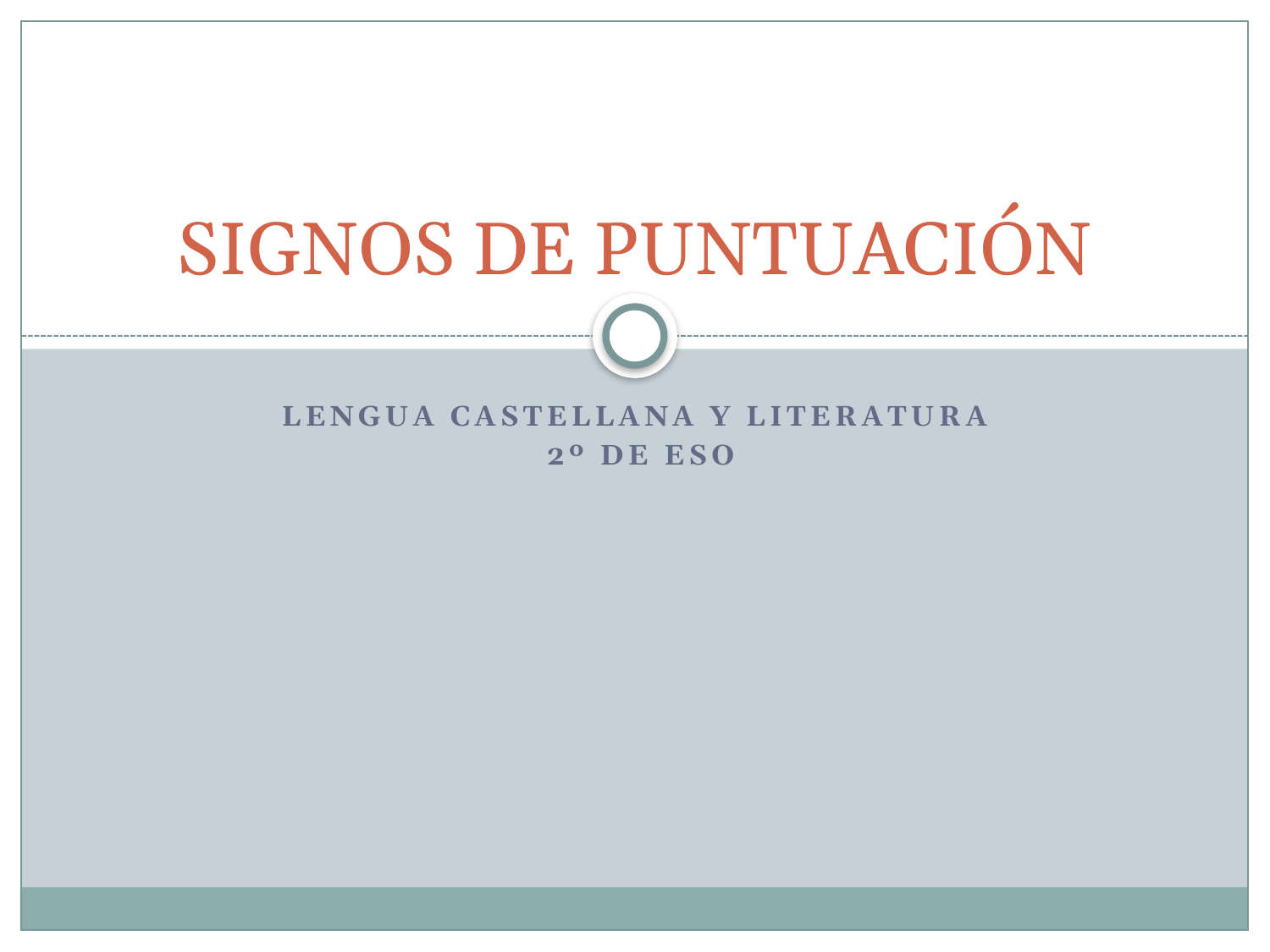

# SIGNOS DE PUNTUACIÓN
LENGUA CASTELLANA Y LITERATURA
 2º DE ESO